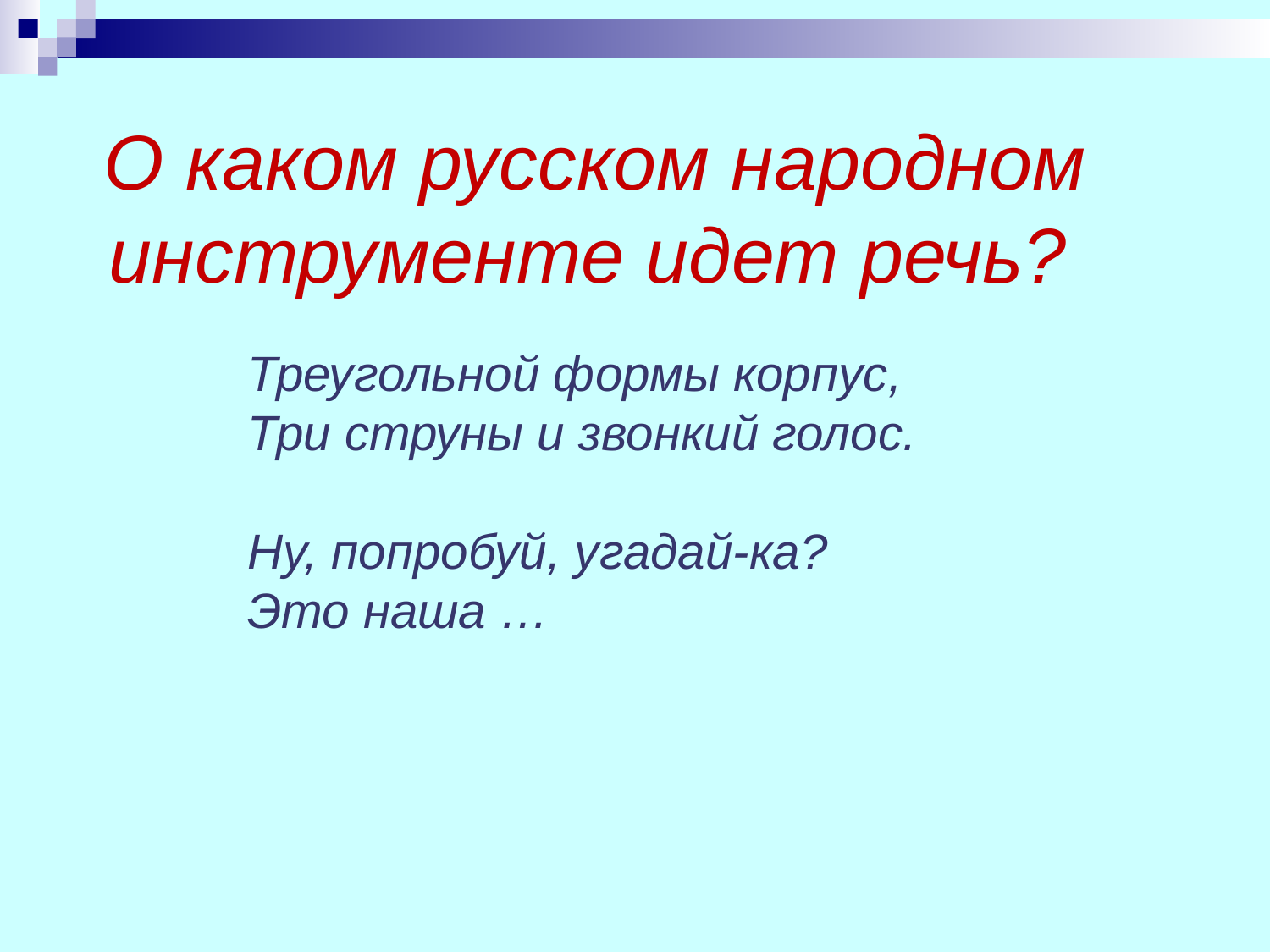

О каком русском народном
   инструменте идет речь?
Треугольной формы корпус,
Три струны и звонкий голос.

Ну, попробуй, угадай-ка?
Это наша …